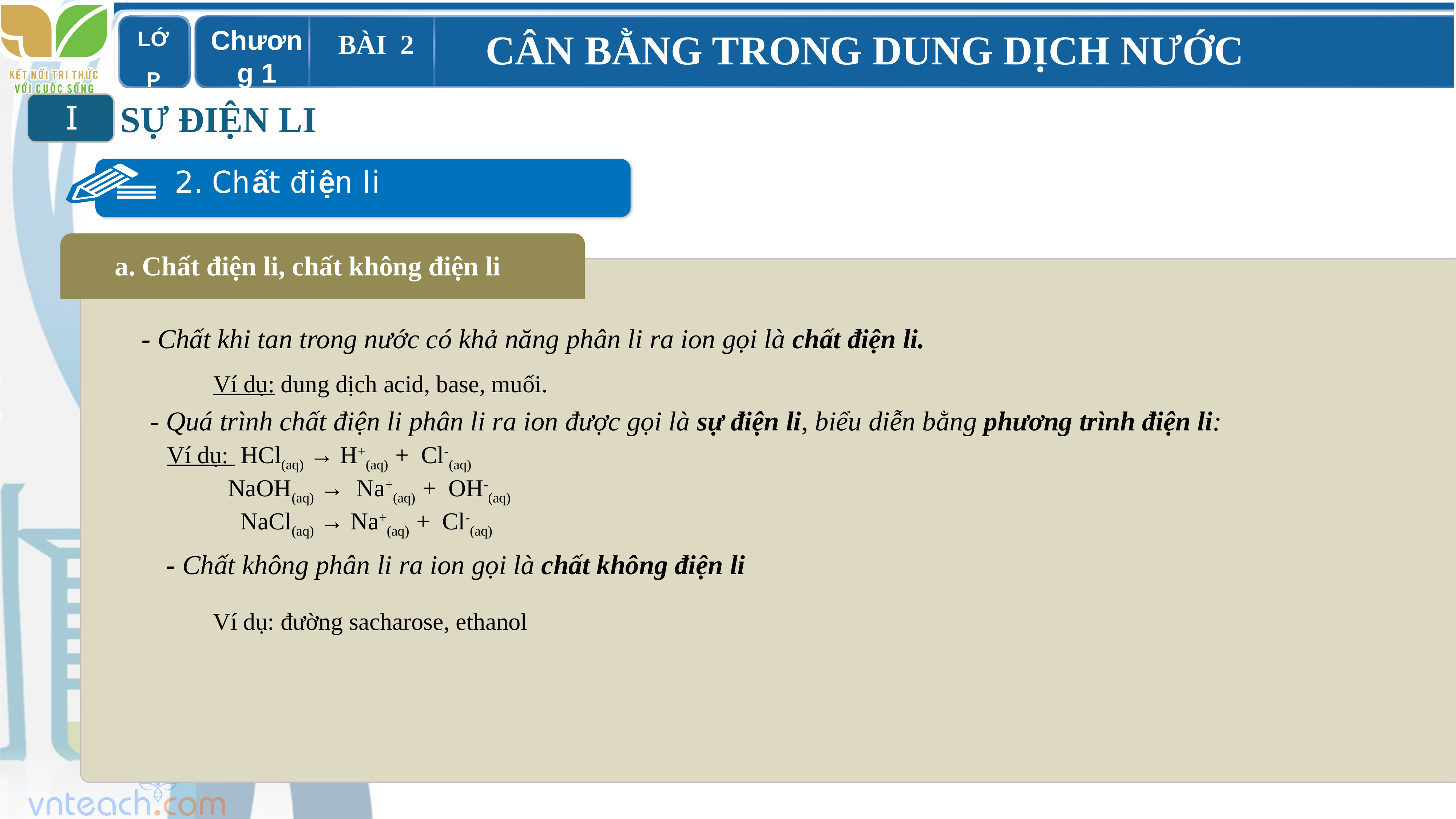

SỰ ĐIỆN LI

I

2. Chất điện li

a. Chất điện li, chất không điện li
- Chất khi tan trong nước có khả năng phân li ra ion gọi là chất điện li.

Ví dụ: dung dịch acid, base, muối.
- Quá trình chất điện li phân li ra ion được gọi là sự điện li, biểu diễn bằng phương trình điện li:

 Ví dụ:  HCl(aq) → H+(aq)  +  Cl-(aq)
           NaOH(aq) →  Na+(aq)  +  OH-(aq)
             NaCl(aq) → Na+(aq)  +  Cl-(aq)
- Chất không phân li ra ion gọi là chất không điện li
Ví dụ: đường sacharose, ethanol